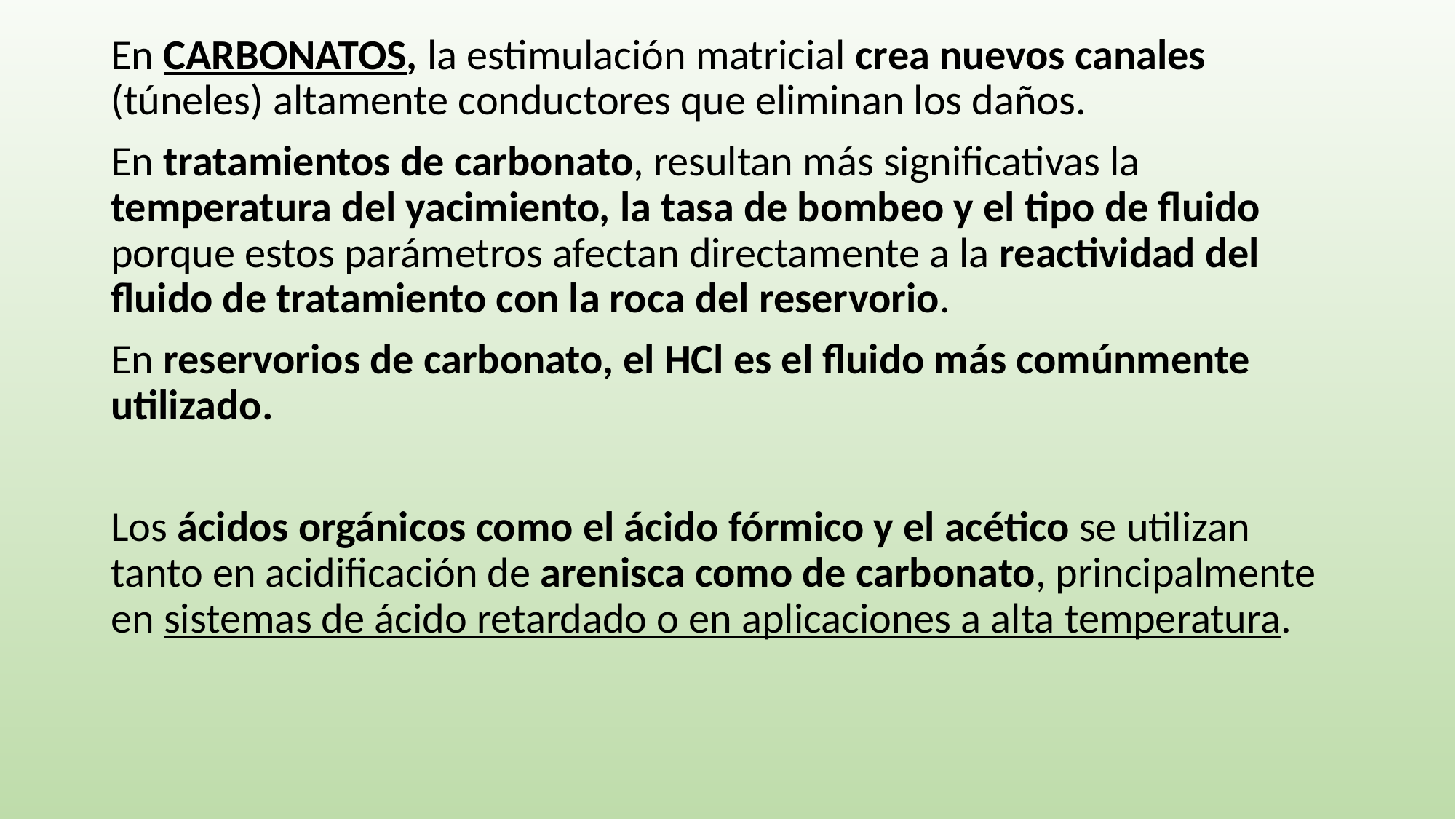

En CARBONATOS, la estimulación matricial crea nuevos canales (túneles) altamente conductores que eliminan los daños.
En tratamientos de carbonato, resultan más significativas la temperatura del yacimiento, la tasa de bombeo y el tipo de fluido porque estos parámetros afectan directamente a la reactividad del fluido de tratamiento con la roca del reservorio.
En reservorios de carbonato, el HCl es el fluido más comúnmente utilizado.

Los ácidos orgánicos como el ácido fórmico y el acético se utilizan tanto en acidificación de arenisca como de carbonato, principalmente en sistemas de ácido retardado o en aplicaciones a alta temperatura.